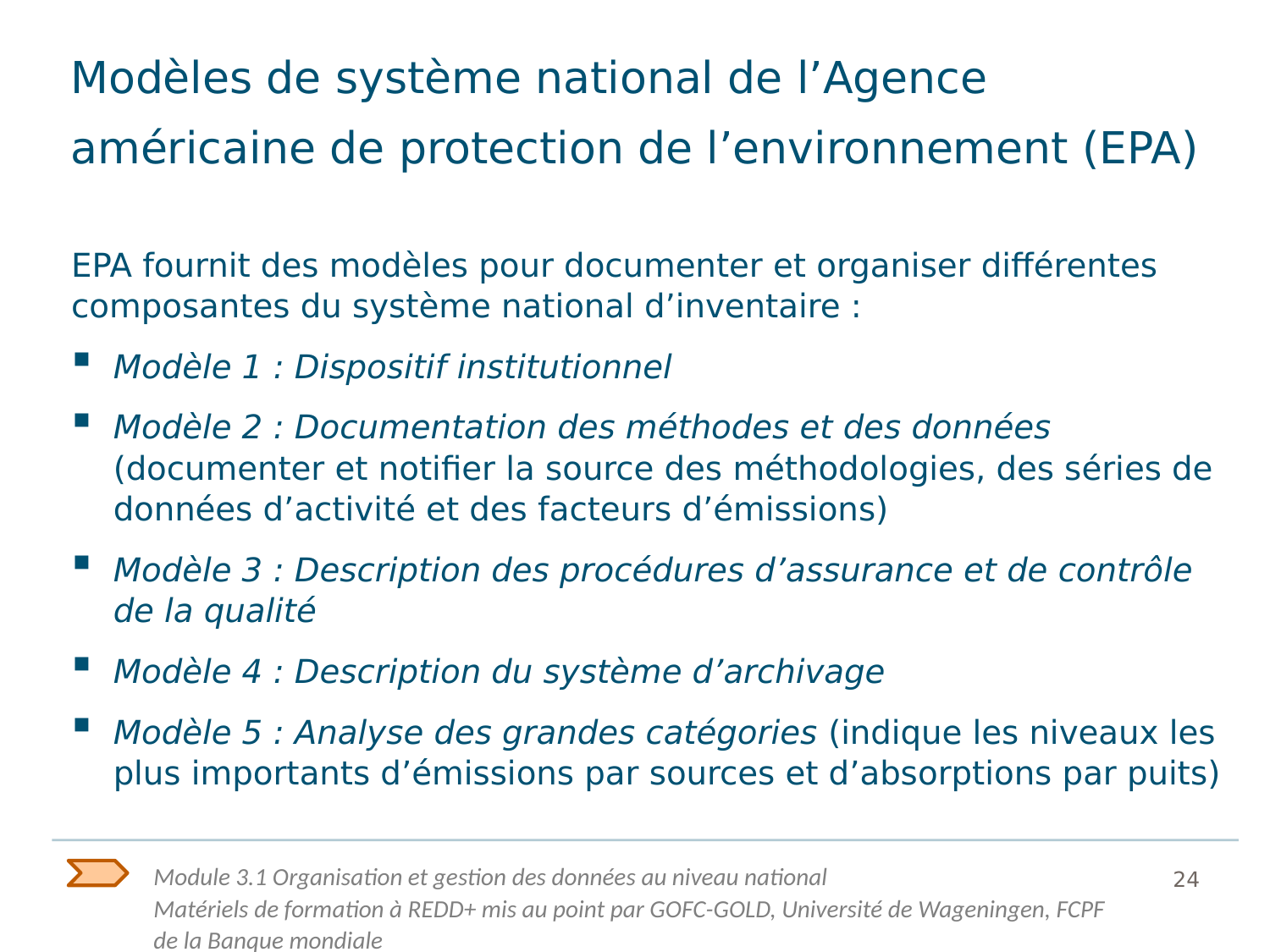

# Modèles de système national de l’Agence américaine de protection de l’environnement (EPA)
EPA fournit des modèles pour documenter et organiser différentes composantes du système national d’inventaire :
Modèle 1 : Dispositif institutionnel
Modèle 2 : Documentation des méthodes et des données (documenter et notifier la source des méthodologies, des séries de données d’activité et des facteurs d’émissions)
Modèle 3 : Description des procédures d’assurance et de contrôle de la qualité
Modèle 4 : Description du système d’archivage
Modèle 5 : Analyse des grandes catégories (indique les niveaux les plus importants d’émissions par sources et d’absorptions par puits)